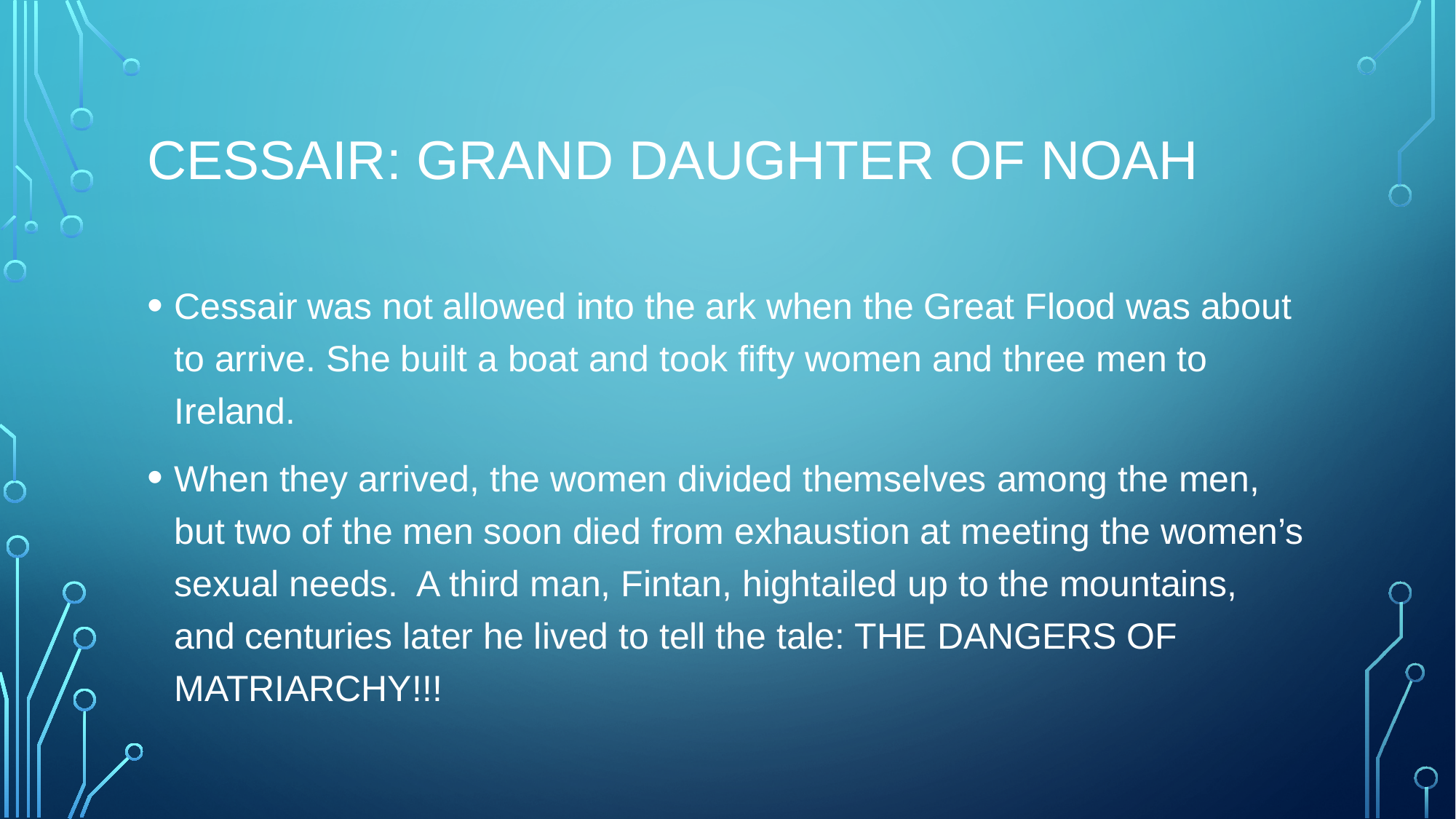

# Cessair: grand daughter of noah
Cessair was not allowed into the ark when the Great Flood was about to arrive. She built a boat and took fifty women and three men to Ireland.
When they arrived, the women divided themselves among the men, but two of the men soon died from exhaustion at meeting the women’s sexual needs.  A third man, Fintan, hightailed up to the mountains, and centuries later he lived to tell the tale: THE DANGERS OF MATRIARCHY!!!